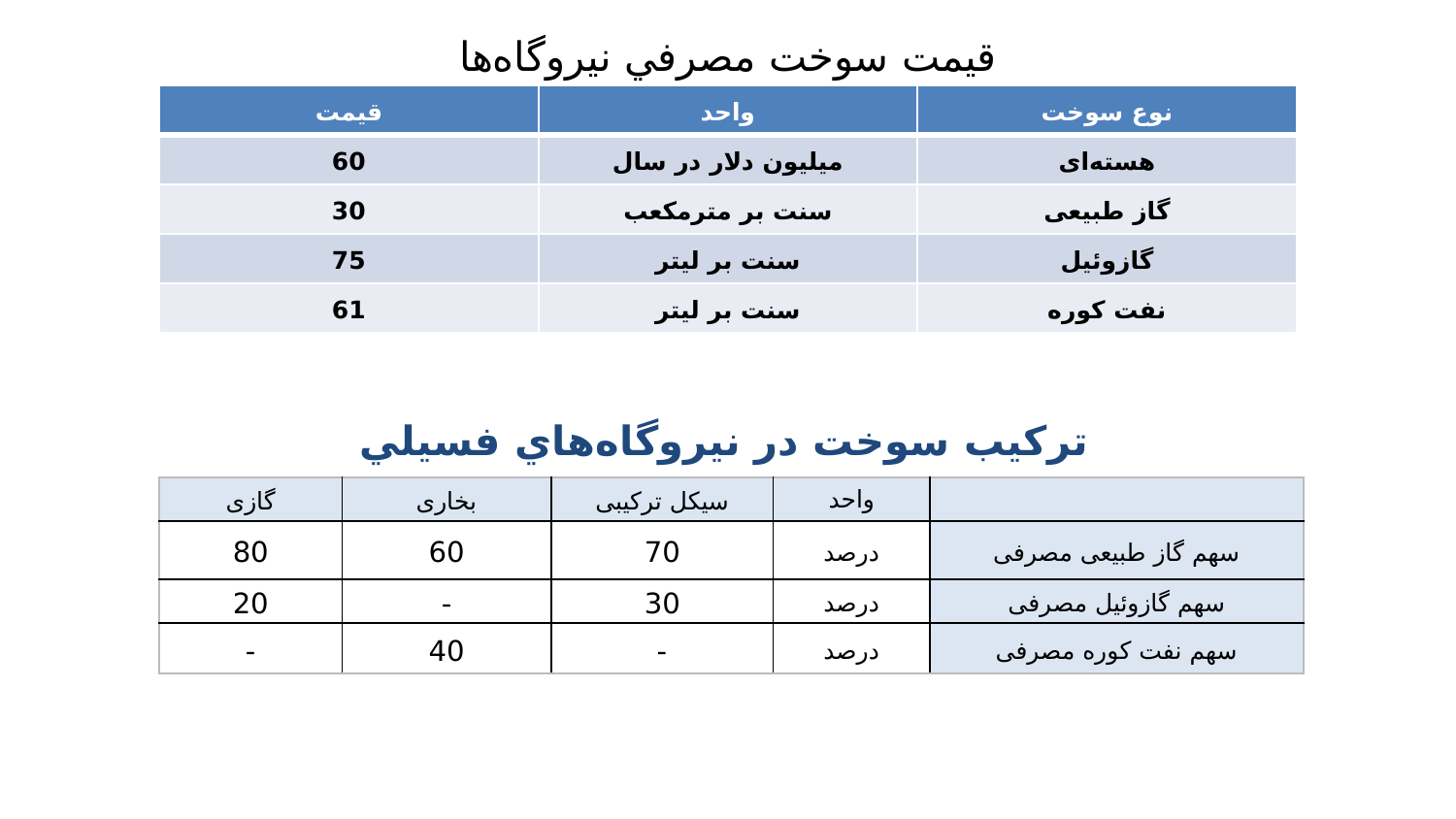

# قيمت سوخت مصرفي نيروگاه‌ها
| قيمت | واحد | نوع سوخت |
| --- | --- | --- |
| 60 | میلیون دلار در سال | هسته‌ای |
| 30 | سنت بر مترمکعب | گاز طبیعی |
| 75 | سنت بر لیتر | گازوئیل |
| 61 | سنت بر لیتر | نفت کوره |
تركيب سوخت در نيروگاه‌هاي فسيلي
| گازی | بخاری | سیکل ترکیبی | واحد |  |
| --- | --- | --- | --- | --- |
| 80 | 60 | 70 | درصد | سهم گاز طبیعی مصرفی |
| 20 | - | 30 | درصد | سهم گازوئیل مصرفی |
| - | 40 | - | درصد | سهم نفت کوره مصرفی |